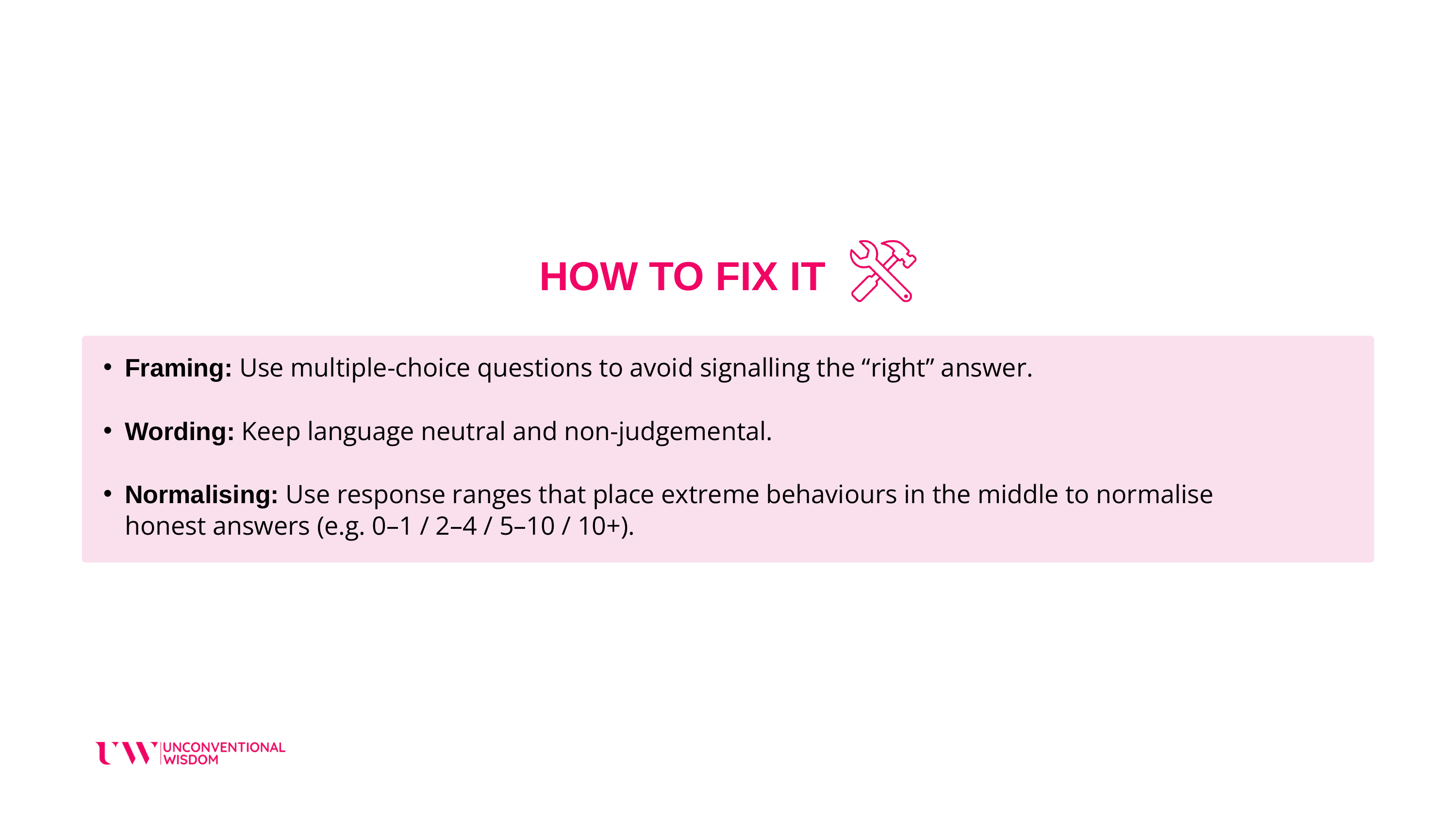

HOW TO FIX IT

Framing: Use multiple-choice questions to avoid signalling the “right” answer.

Wording: Keep language neutral and non-judgemental.

Normalising: Use response ranges that place extreme behaviours in the middle to normalise honest answers (e.g. 0–1 / 2–4 / 5–10 / 10+).